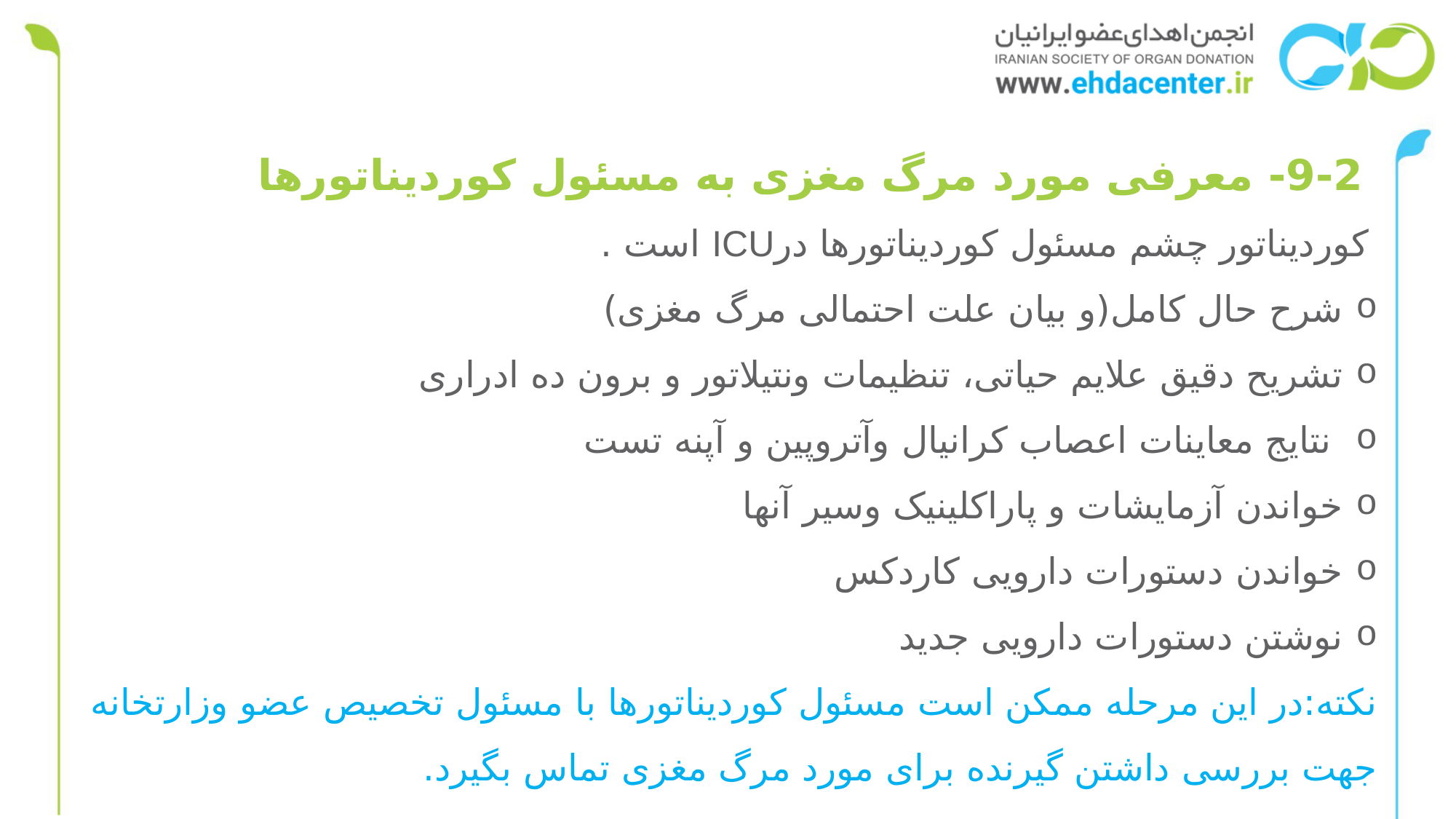

9-2- معرفی مورد مرگ مغزی به مسئول کوردیناتورها
 کوردیناتور چشم مسئول کوردیناتورها درICU است .
شرح حال کامل(و بیان علت احتمالی مرگ مغزی)
تشریح دقیق علایم حیاتی، تنظیمات ونتیلاتور و برون ده ادراری
 نتایج معاینات اعصاب کرانیال وآتروپین و آپنه تست
خواندن آزمایشات و پاراکلینیک وسیر آنها
خواندن دستورات دارویی کاردکس
نوشتن دستورات دارویی جدید
نکته:در این مرحله ممکن است مسئول کوردیناتورها با مسئول تخصیص عضو وزارتخانه جهت بررسی داشتن گیرنده برای مورد مرگ مغزی تماس بگیرد.